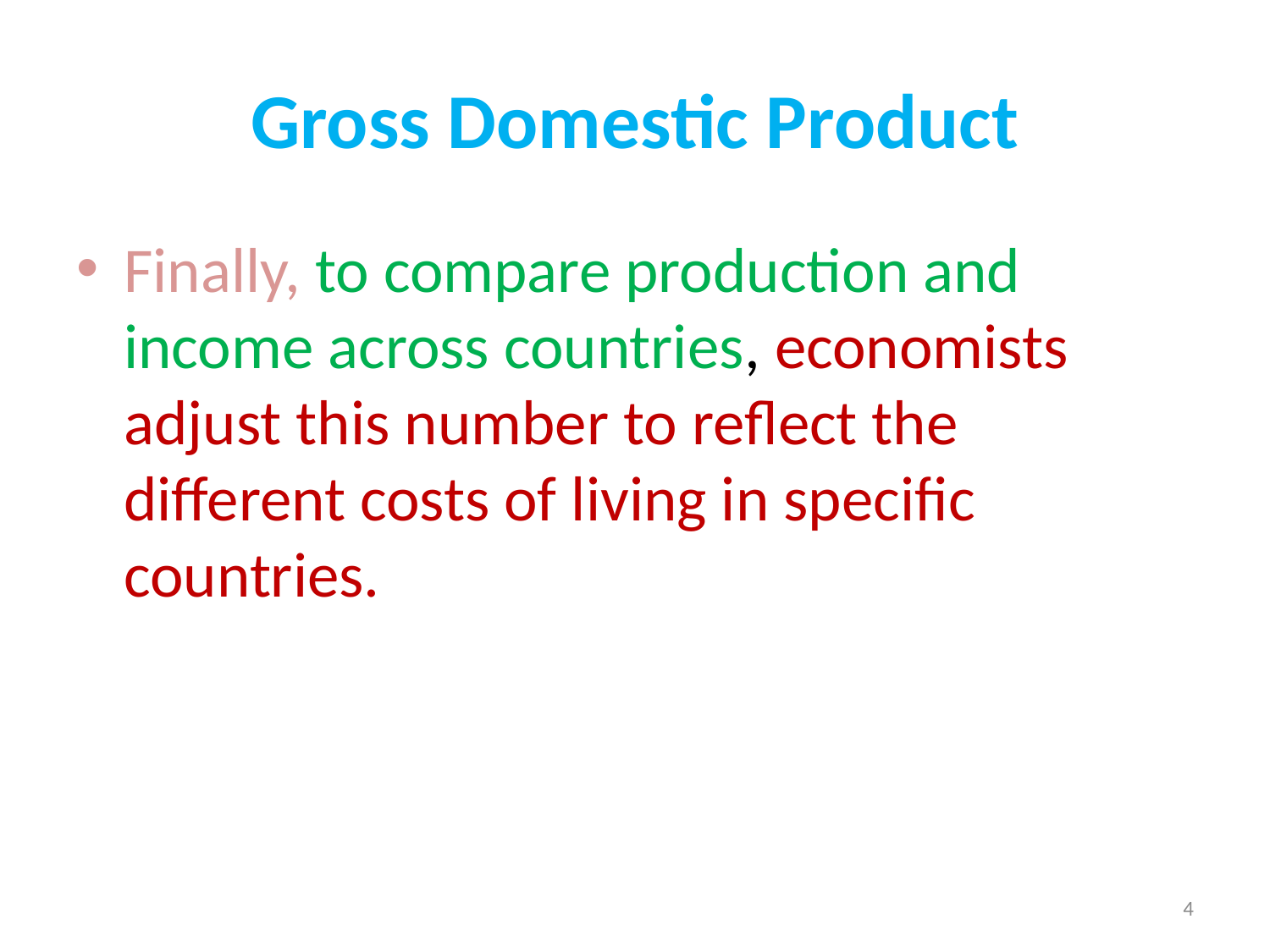

# Gross Domestic Product
Finally, to compare production and income across countries, economists adjust this number to reflect the different costs of living in specific countries.

4